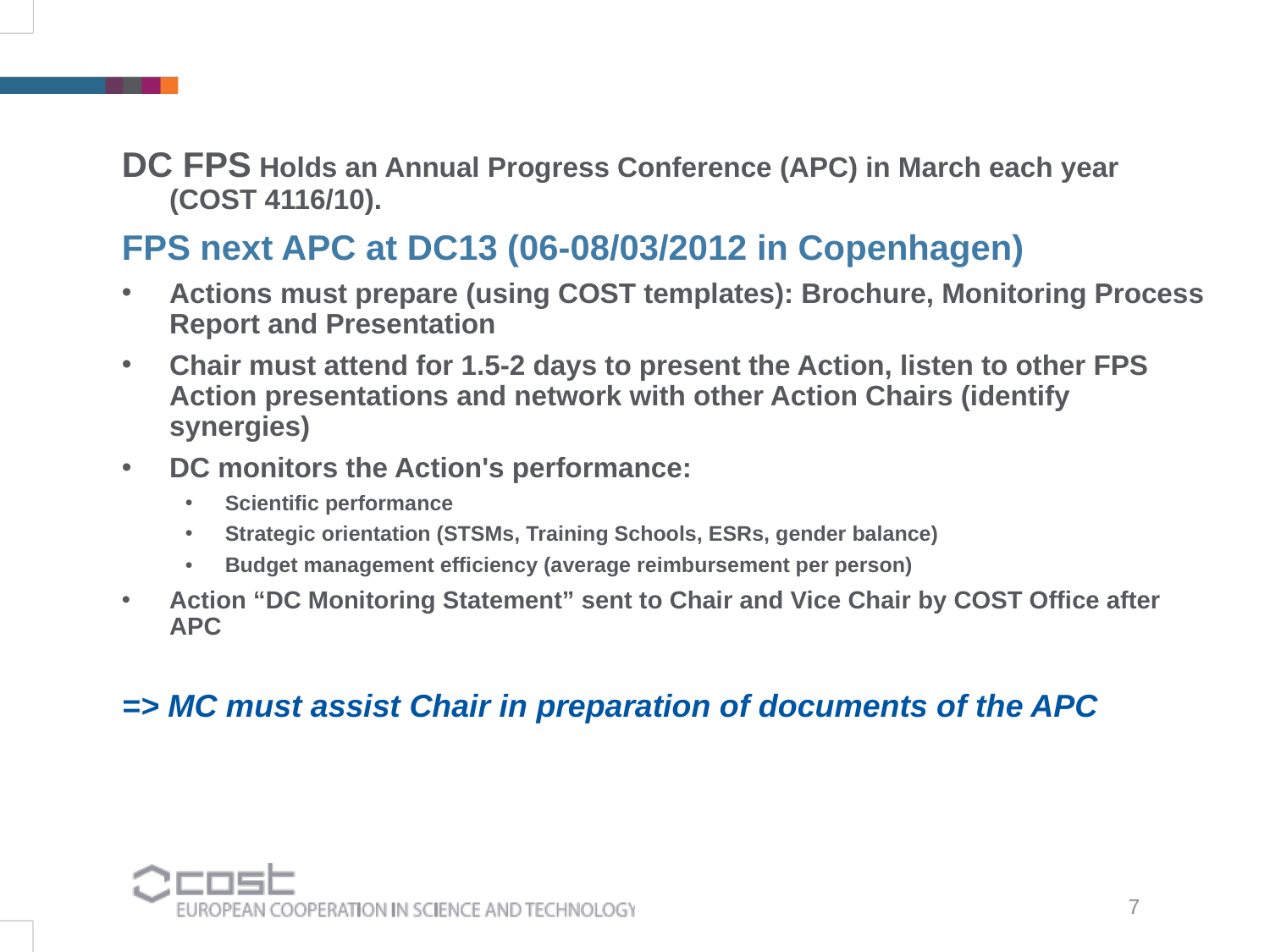

DC FPS Holds an Annual Progress Conference (APC) in March each year (COST 4116/10).
FPS next APC at DC13 (06-08/03/2012 in Copenhagen)
Actions must prepare (using COST templates): Brochure, Monitoring Process Report and Presentation
Chair must attend for 1.5-2 days to present the Action, listen to other FPS Action presentations and network with other Action Chairs (identify synergies)
DC monitors the Action's performance:
Scientific performance
Strategic orientation (STSMs, Training Schools, ESRs, gender balance)
Budget management efficiency (average reimbursement per person)
Action “DC Monitoring Statement” sent to Chair and Vice Chair by COST Office after APC

=> MC must assist Chair in preparation of documents of the APC
Monitoring the Action's performance
7